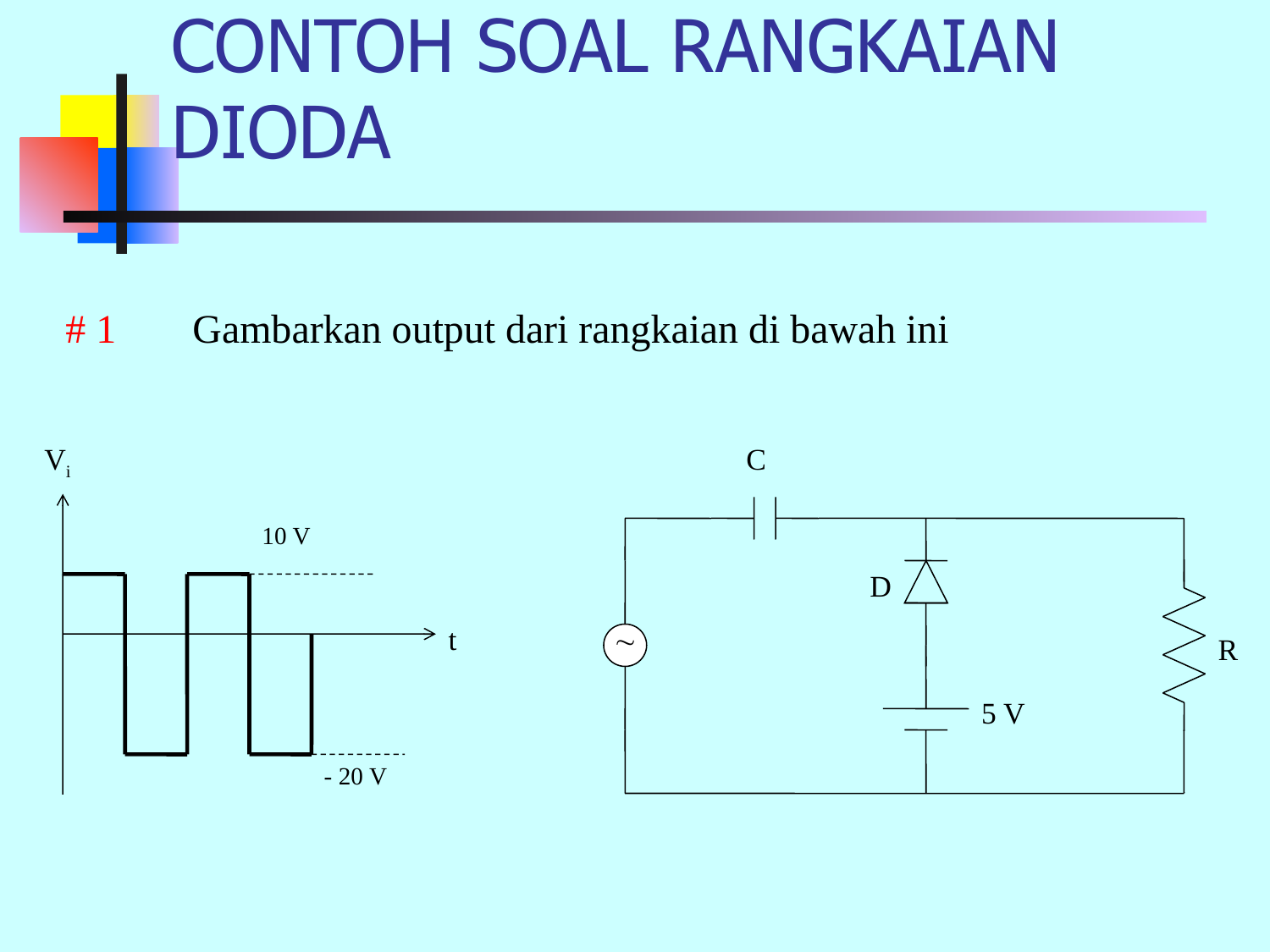

# CONTOH SOAL RANGKAIAN DIODA
# 1	Gambarkan output dari rangkaian di bawah ini
Vi

10 V

- 20 V

t
   C

D

 ∼

5 V

R